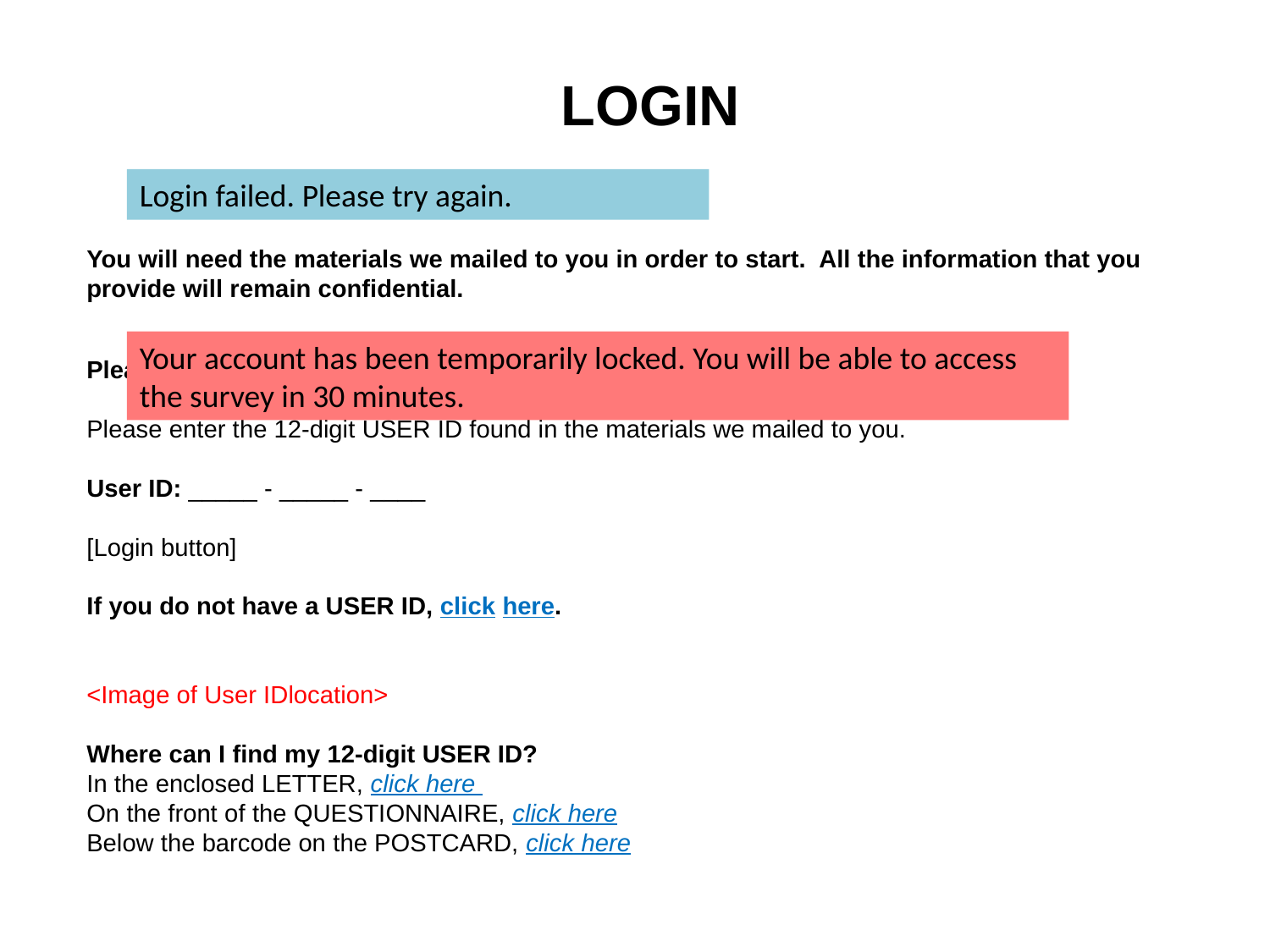

LOGIN

You will need the materials we mailed to you in order to start.  All the information that you provide will remain confidential.

Please Log In
Please enter the 12-digit USER ID found in the materials we mailed to you.
User ID: _____ - _____ - ____
[Login button]
If you do not have a USER ID, click here.

<Image of User IDlocation>

Where can I find my 12-digit USER ID?
In the enclosed LETTER, click here
On the front of the QUESTIONNAIRE, click here
Below the barcode on the POSTCARD, click here
Login failed. Please try again.
Your account has been temporarily locked. You will be able to access the survey in 30 minutes.